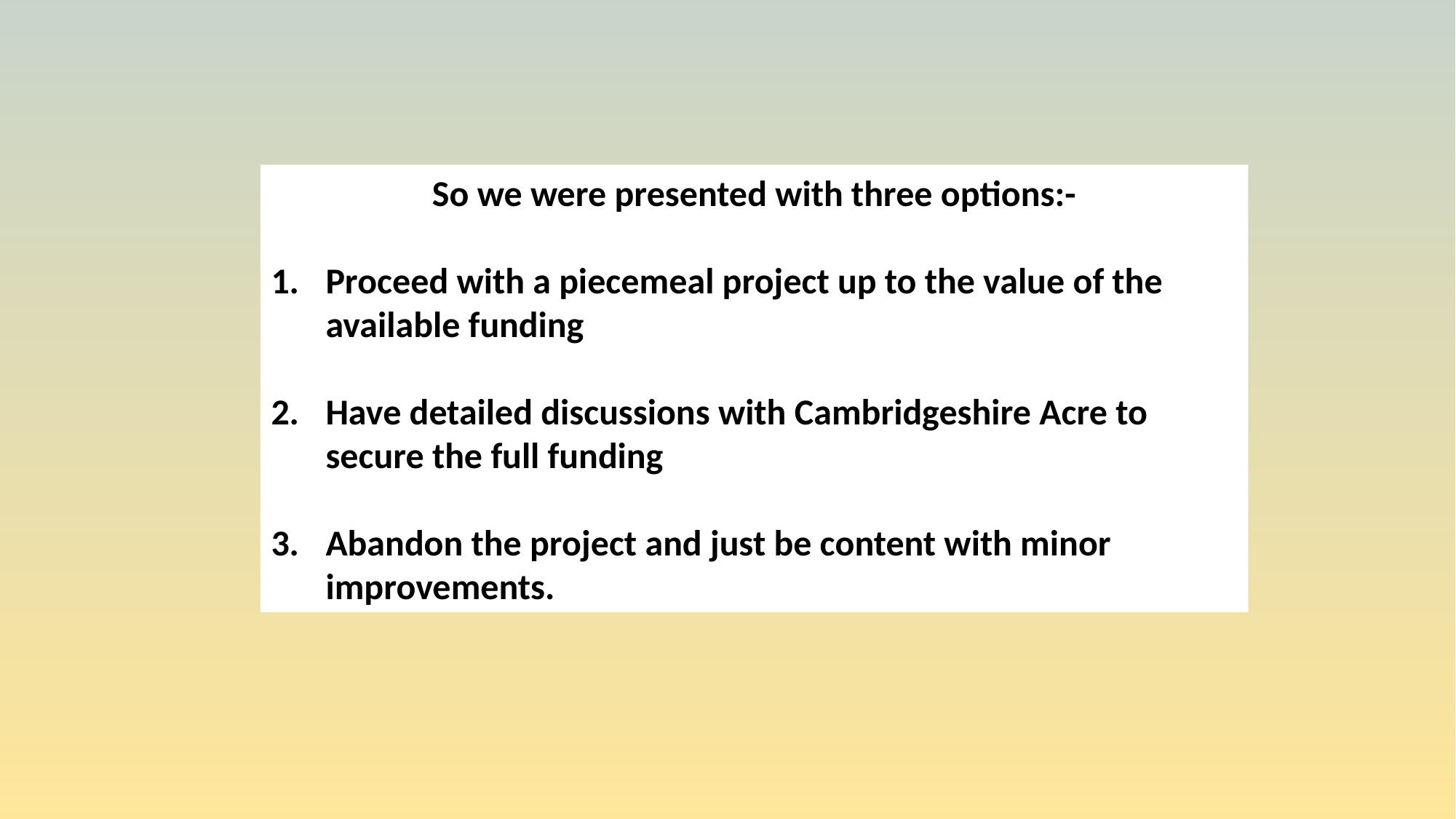

So we were presented with three options:-

Proceed with a piecemeal project up to the value of the available funding

Have detailed discussions with Cambridgeshire Acre to secure the full funding

Abandon the project and just be content with minor improvements.